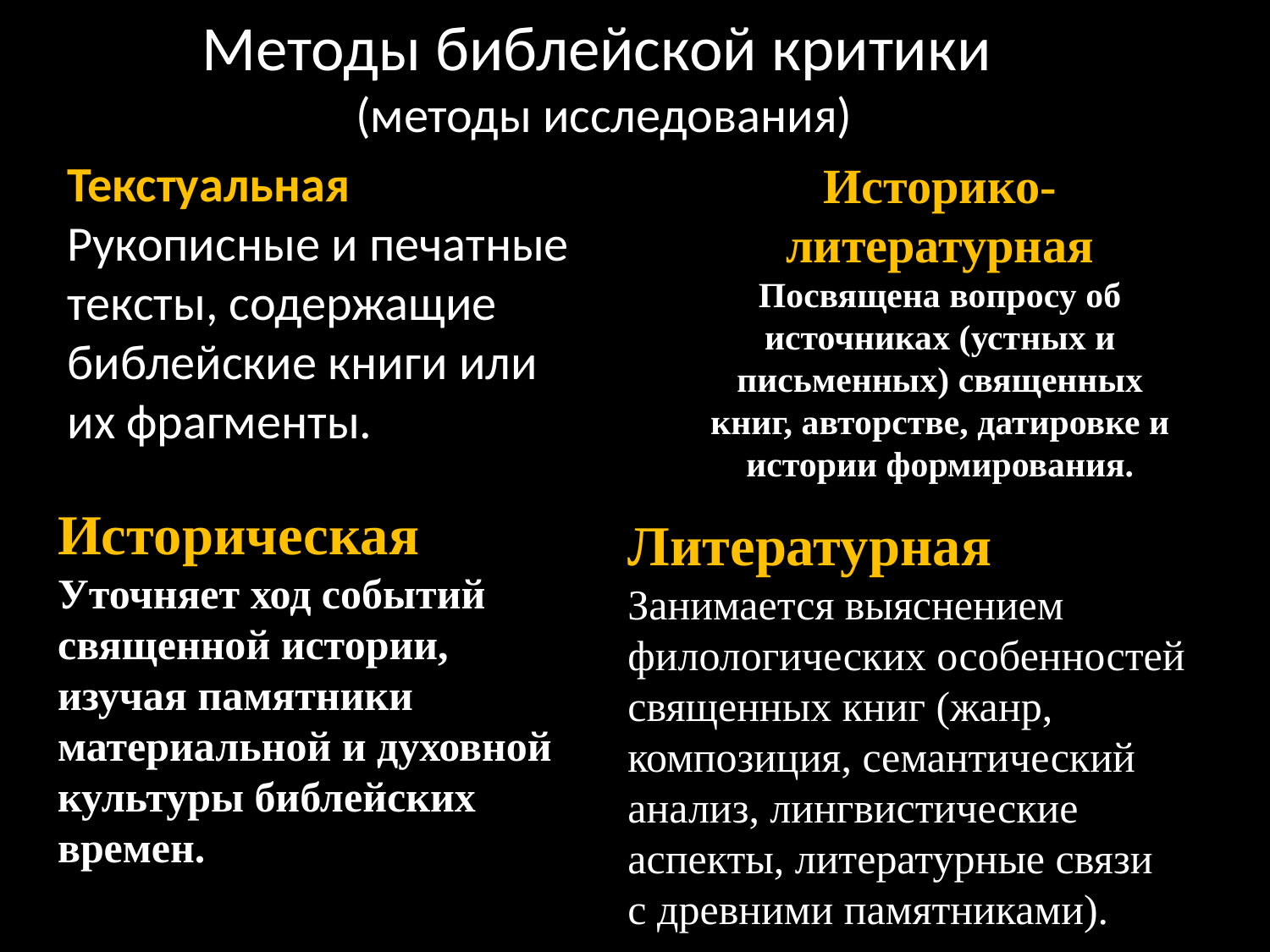

Методы библейской критики
(методы исследования)
Текстуальная
Рукописные и печатные тексты, содержащие библейские книги или их фрагменты.

Историко-литературная
Посвящена вопросу об источниках (устных и письменных) священных книг, авторстве, датировке и истории формирования.
Историческая Уточняет ход событий священной истории, изучая памятники материальной и духовной культуры библейских времен.

Литературная
Занимается выяснением филологических особенностей священных книг (жанр, композиция, семантический анализ, лингвистические аспекты, литературные связи     с древними памятниками).